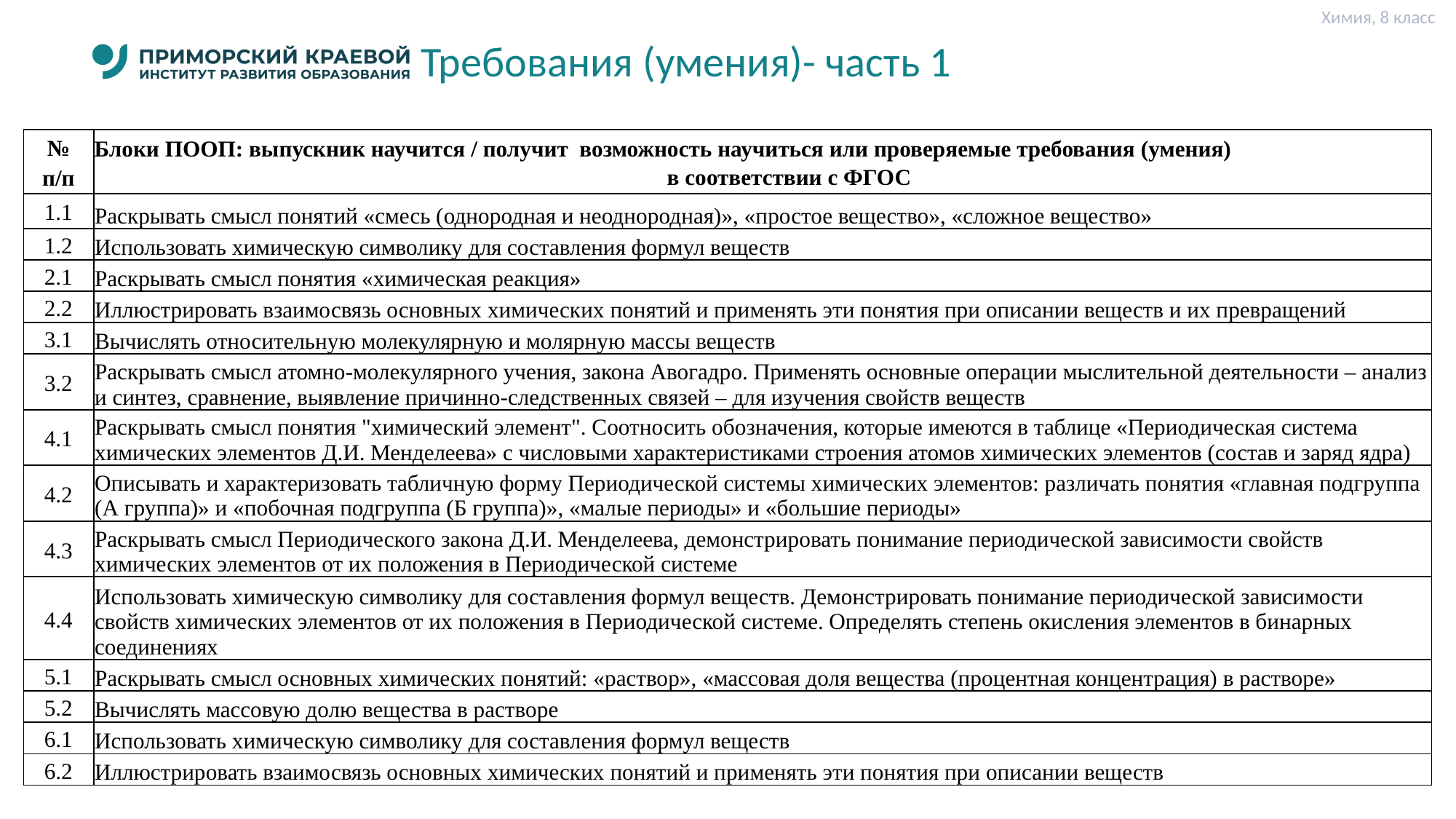

Химия, 8 класс
# Требования (умения)- часть 1
| № п/п | Блоки ПООП: выпускник научится / получит возможность научиться или проверяемые требования (умения) в соответствии с ФГОС |
| --- | --- |
| 1.1 | Раскрывать смысл понятий «смесь (однородная и неоднородная)», «простое вещество», «сложное вещество» |
| 1.2 | Использовать химическую символику для составления формул веществ |
| 2.1 | Раскрывать смысл понятия «химическая реакция» |
| 2.2 | Иллюстрировать взаимосвязь основных химических понятий и применять эти понятия при описании веществ и их превращений |
| 3.1 | Вычислять относительную молекулярную и молярную массы веществ |
| 3.2 | Раскрывать смысл атомно-молекулярного учения, закона Авогадро. Применять основные операции мыслительной деятельности – анализ и синтез, сравнение, выявление причинно-следственных связей – для изучения свойств веществ |
| 4.1 | Раскрывать смысл понятия "химический элемент". Соотносить обозначения, которые имеются в таблице «Периодическая система химических элементов Д.И. Менделеева» с числовыми характеристиками строения атомов химических элементов (состав и заряд ядра) |
| 4.2 | Описывать и характеризовать табличную форму Периодической системы химических элементов: различать понятия «главная подгруппа (А группа)» и «побочная подгруппа (Б группа)», «малые периоды» и «большие периоды» |
| 4.3 | Раскрывать смысл Периодического закона Д.И. Менделеева, демонстрировать понимание периодической зависимости свойств химических элементов от их положения в Периодической системе |
| 4.4 | Использовать химическую символику для составления формул веществ. Демонстрировать понимание периодической зависимости свойств химических элементов от их положения в Периодической системе. Определять степень окисления элементов в бинарных соединениях |
| 5.1 | Раскрывать смысл основных химических понятий: «раствор», «массовая доля вещества (процентная концентрация) в растворе» |
| 5.2 | Вычислять массовую долю вещества в растворе |
| 6.1 | Использовать химическую символику для составления формул веществ |
| 6.2 | Иллюстрировать взаимосвязь основных химических понятий и применять эти понятия при описании веществ |